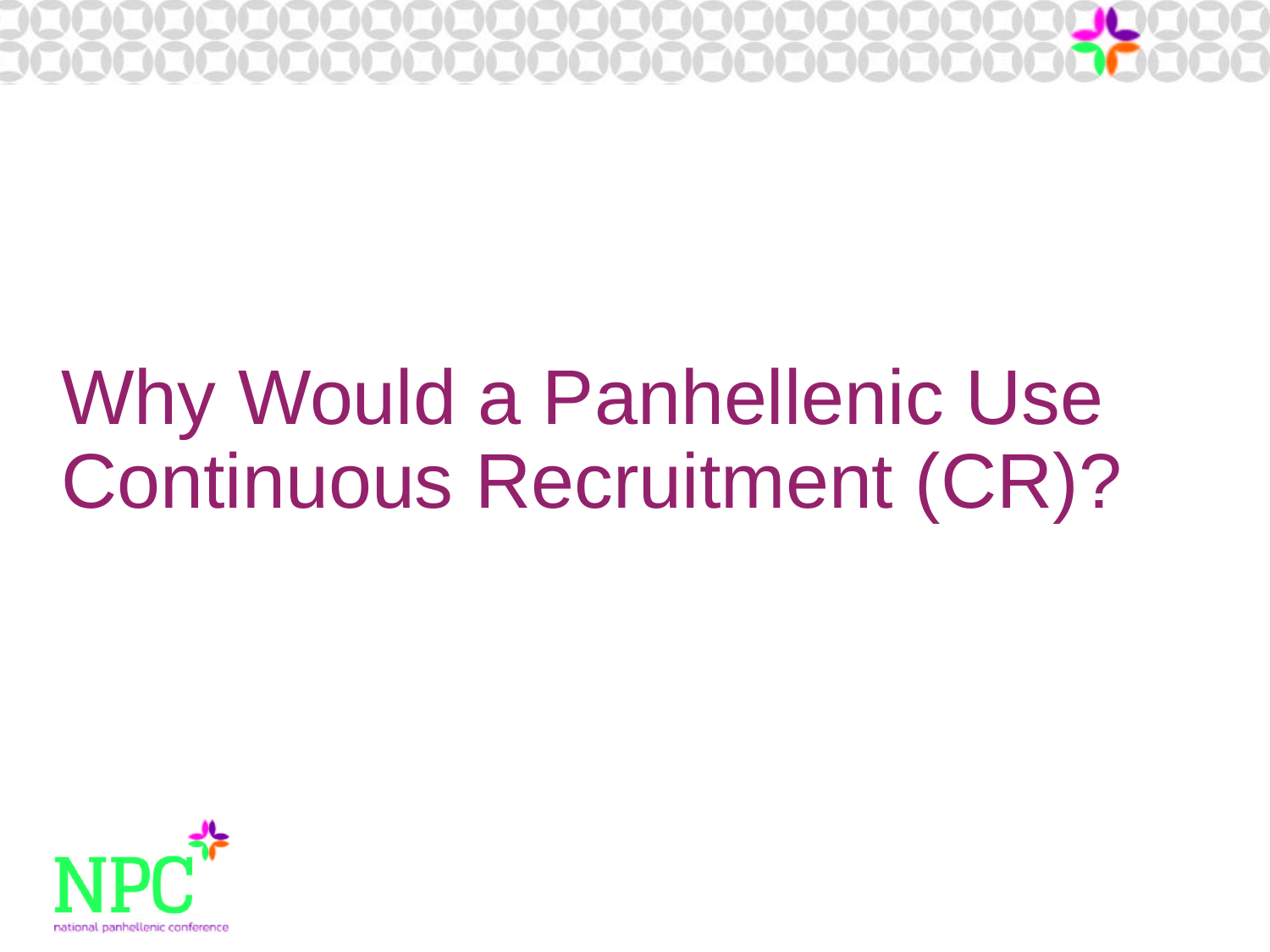

# Why Would a Panhellenic Use Continuous Recruitment (CR)?